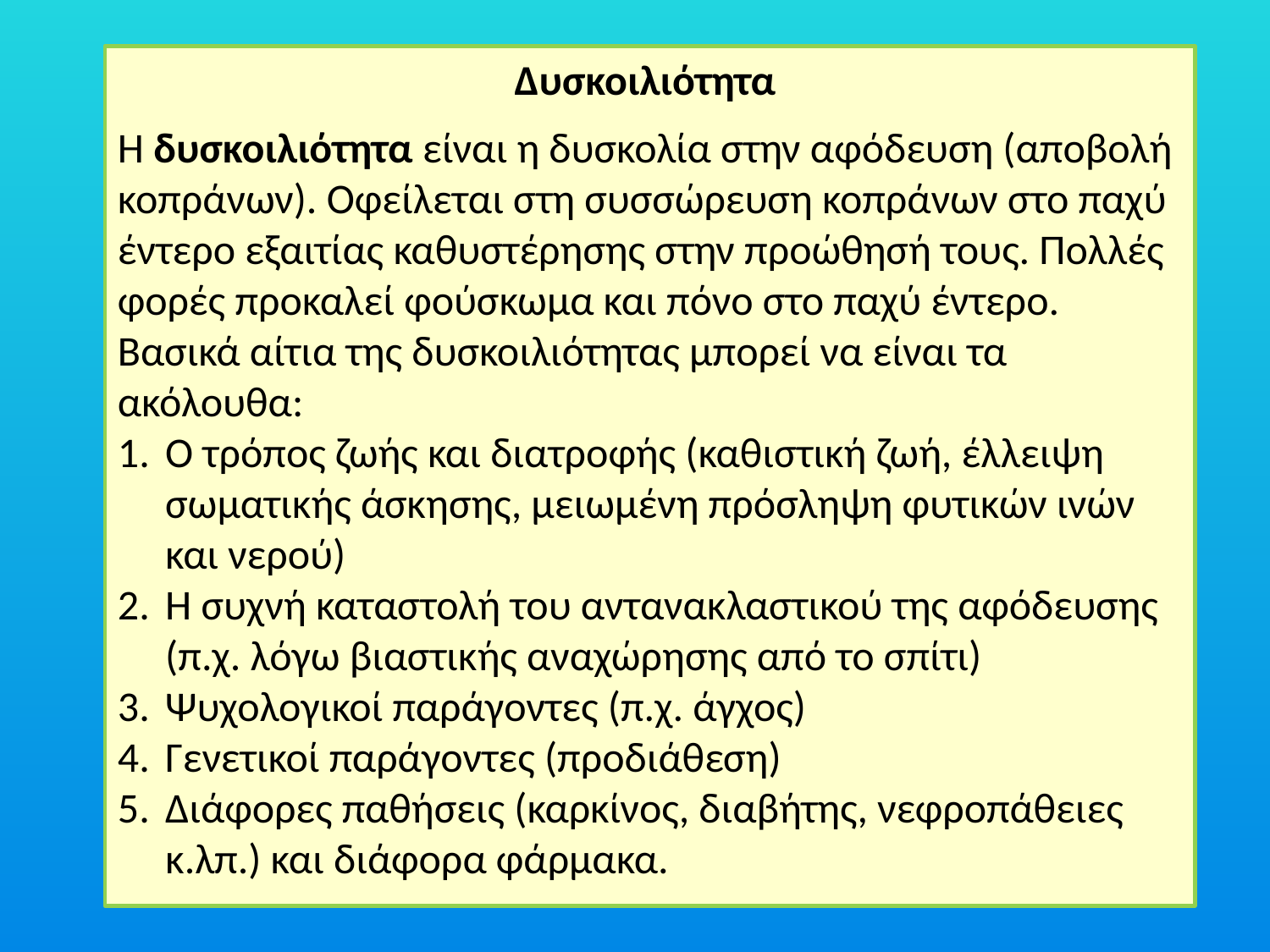

Δυσκοιλιότητα
Η δυσκοιλιότητα είναι η δυσκολία στην αφόδευση (αποβολή κοπράνων). Οφείλεται στη συσσώρευση κοπράνων στο παχύ έντερο εξαιτίας καθυστέρησης στην προώθησή τους. Πολλές φορές προκαλεί φούσκωμα και πόνο στο παχύ έντερο.
Βασικά αίτια της δυσκοιλιότητας μπορεί να είναι τα ακόλουθα:
Ο τρόπος ζωής και διατροφής (καθιστική ζωή, έλλειψη σωματικής άσκησης, μειωμένη πρόσληψη φυτικών ινών και νερού)
Η συχνή καταστολή του αντανακλαστικού της αφόδευσης (π.χ. λόγω βιαστικής αναχώρησης από το σπίτι)
Ψυχολογικοί παράγοντες (π.χ. άγχος)
Γενετικοί παράγοντες (προδιάθεση)
Διάφορες παθήσεις (καρκίνος, διαβήτης, νεφροπάθειες κ.λπ.) και διάφορα φάρμακα.